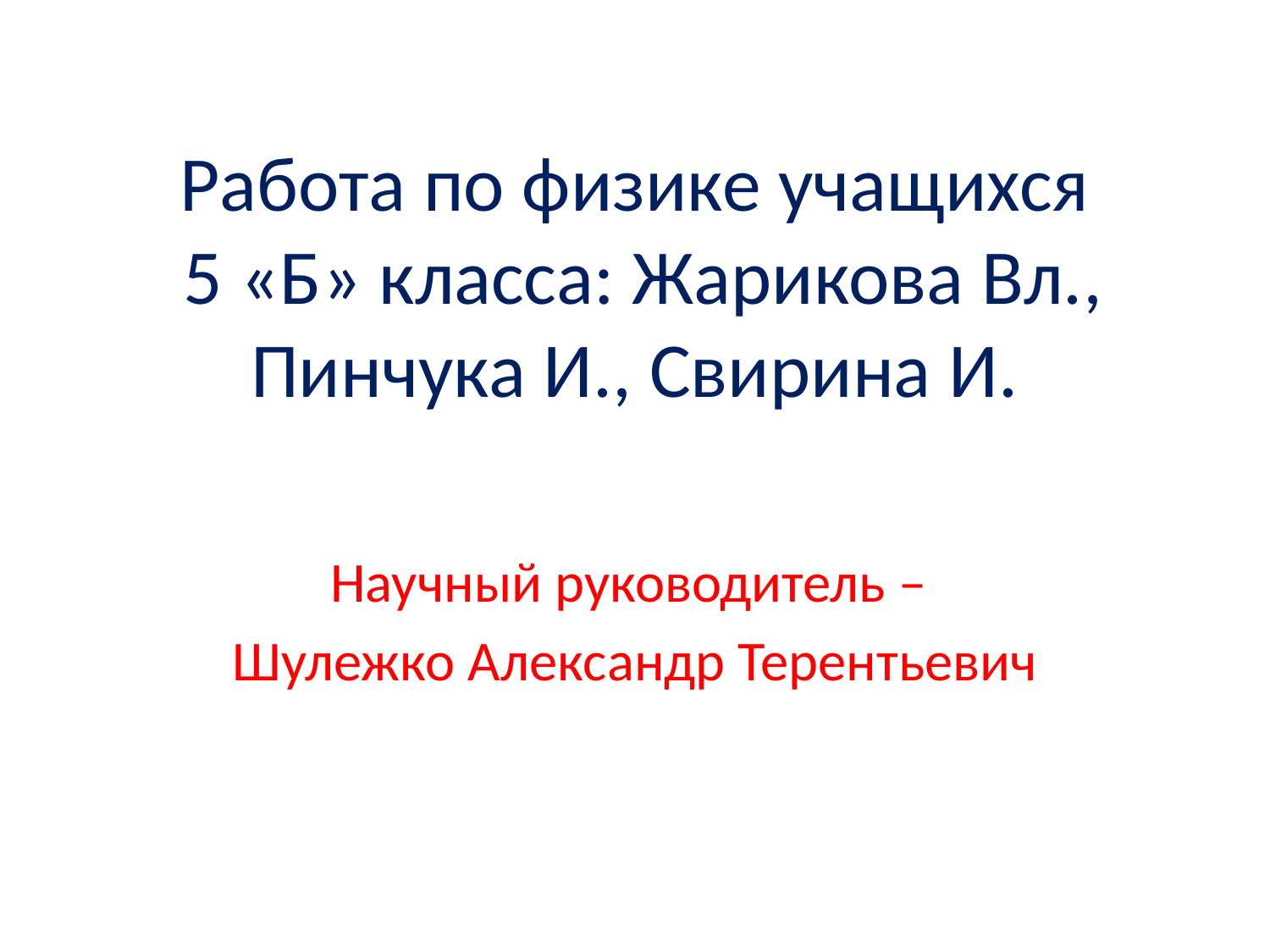

# Работа по физике учащихся 5 «Б» класса: Жарикова Вл., Пинчука И., Свирина И.
Научный руководитель –
Шулежко Александр Терентьевич